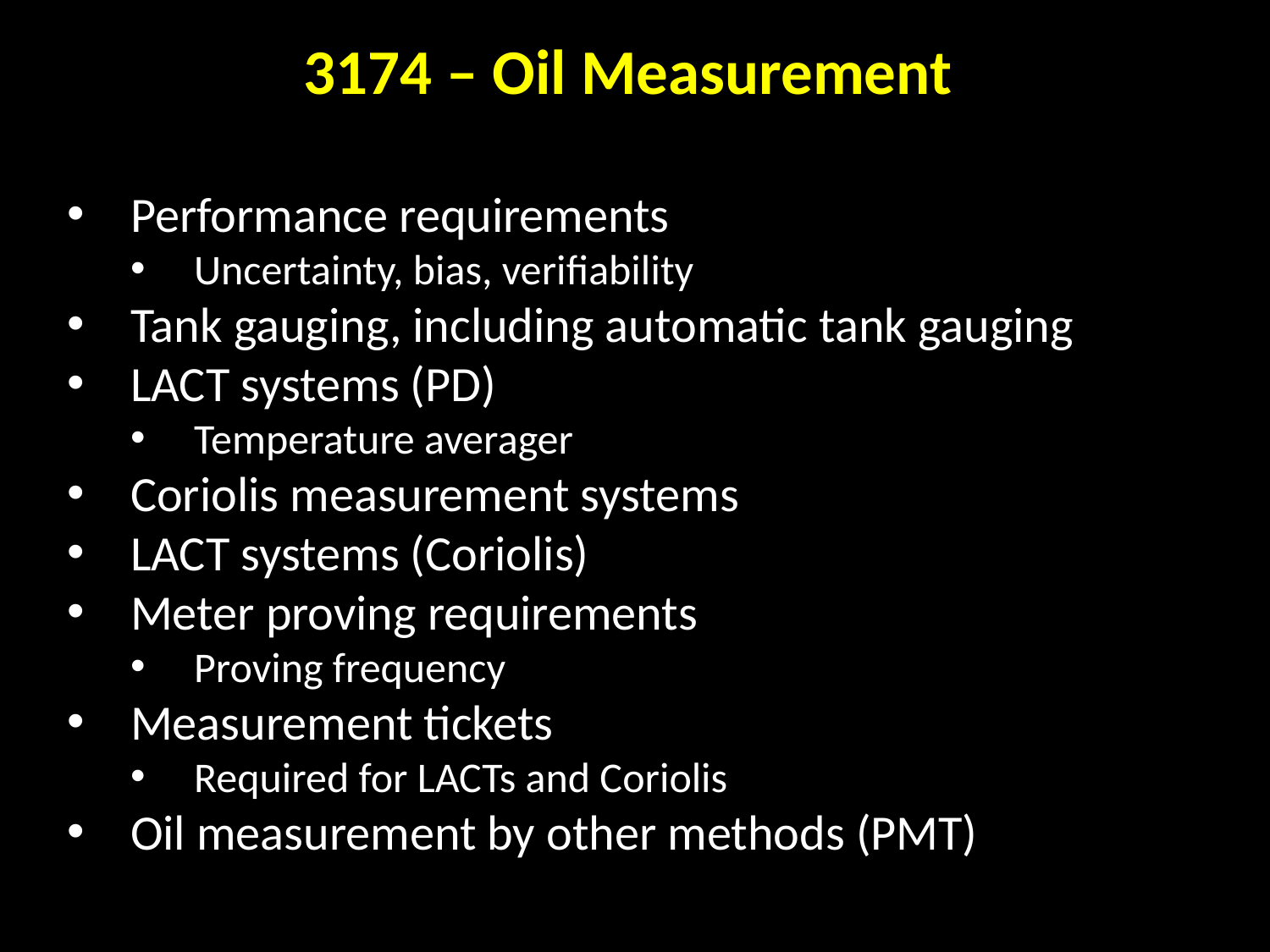

3174 – Oil Measurement

Performance requirements
Uncertainty, bias, verifiability
Tank gauging, including automatic tank gauging
LACT systems (PD)
Temperature averager
Coriolis measurement systems
LACT systems (Coriolis)
Meter proving requirements
Proving frequency
Measurement tickets
Required for LACTs and Coriolis
Oil measurement by other methods (PMT)